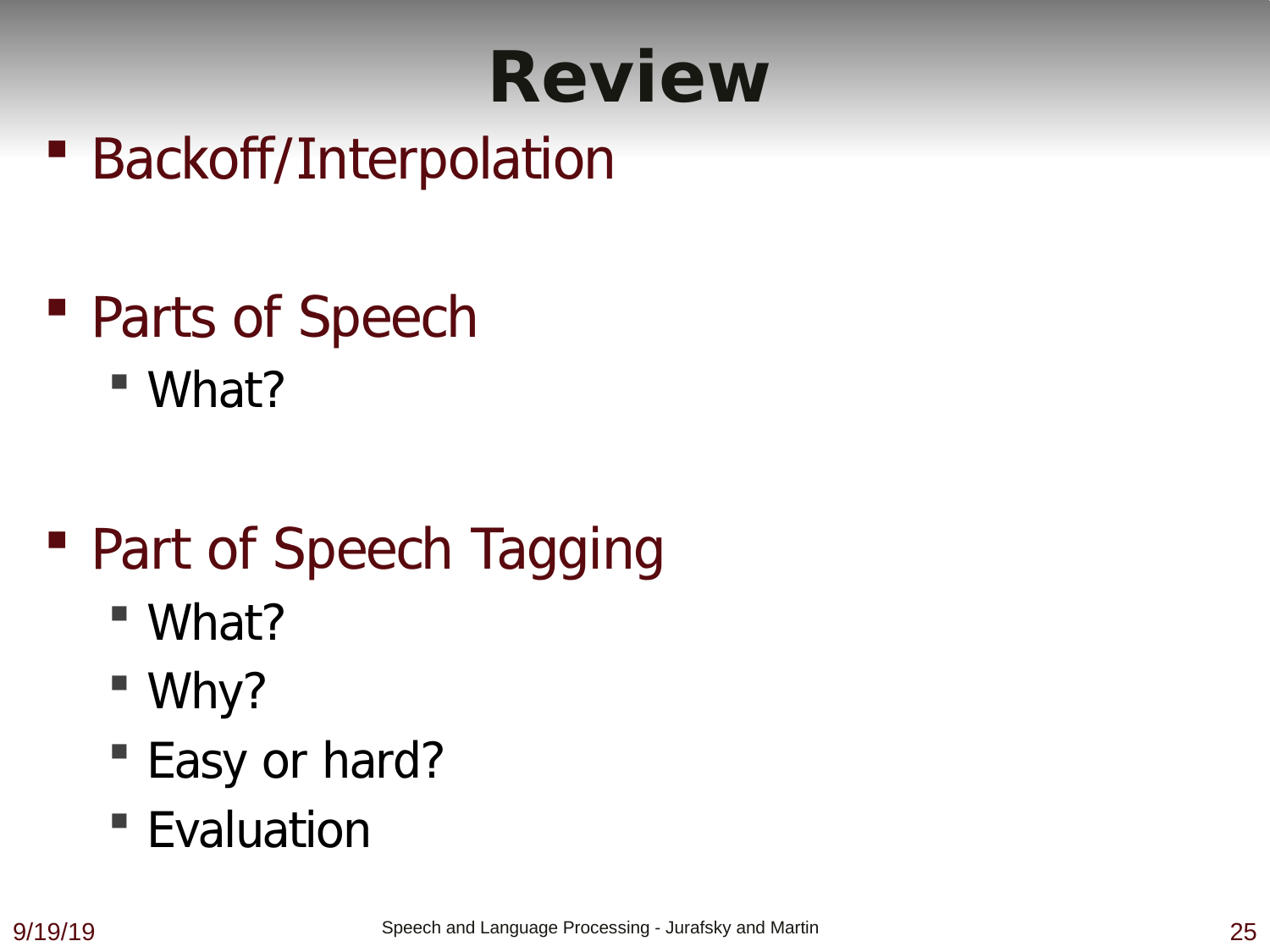

# Review
Backoff/Interpolation

Parts of Speech
What?

Part of Speech Tagging
What?
Why?
Easy or hard?
Evaluation

9/19/19
                                         Speech and Language Processing - Jurafsky and Martin
25